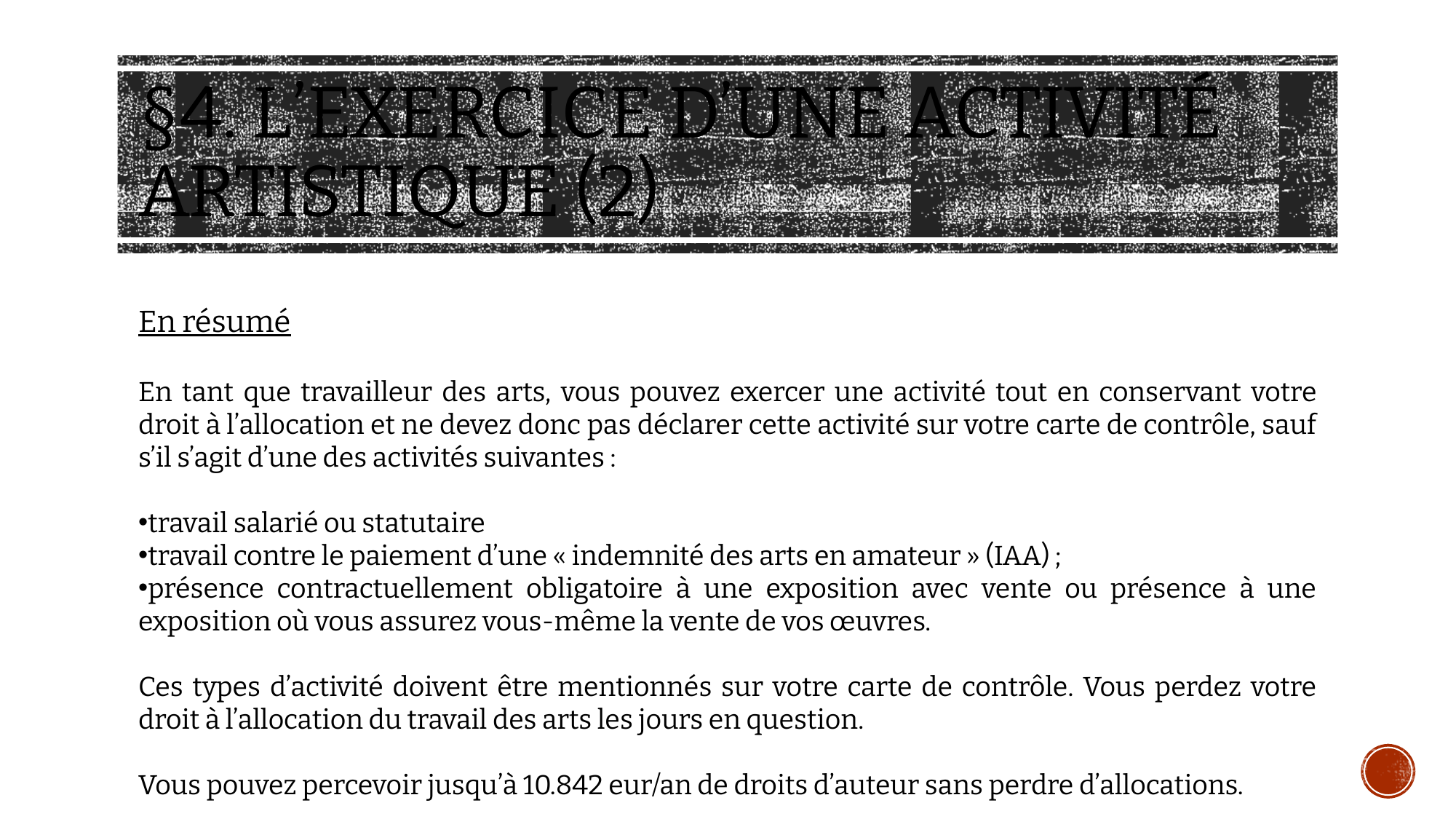

# §4. L’exercice d’une activité artistique (2)

En résumé

En tant que travailleur des arts, vous pouvez exercer une activité tout en conservant votre droit à l’allocation et ne devez donc pas déclarer cette activité sur votre carte de contrôle, sauf s’il s’agit d’une des activités suivantes :

travail salarié ou statutaire
travail contre le paiement d’une « indemnité des arts en amateur » (IAA) ;
présence contractuellement obligatoire à une exposition avec vente ou présence à une exposition où vous assurez vous-même la vente de vos œuvres.

Ces types d’activité doivent être mentionnés sur votre carte de contrôle. Vous perdez votre droit à l’allocation du travail des arts les jours en question.

Vous pouvez percevoir jusqu’à 10.842 eur/an de droits d’auteur sans perdre d’allocations.